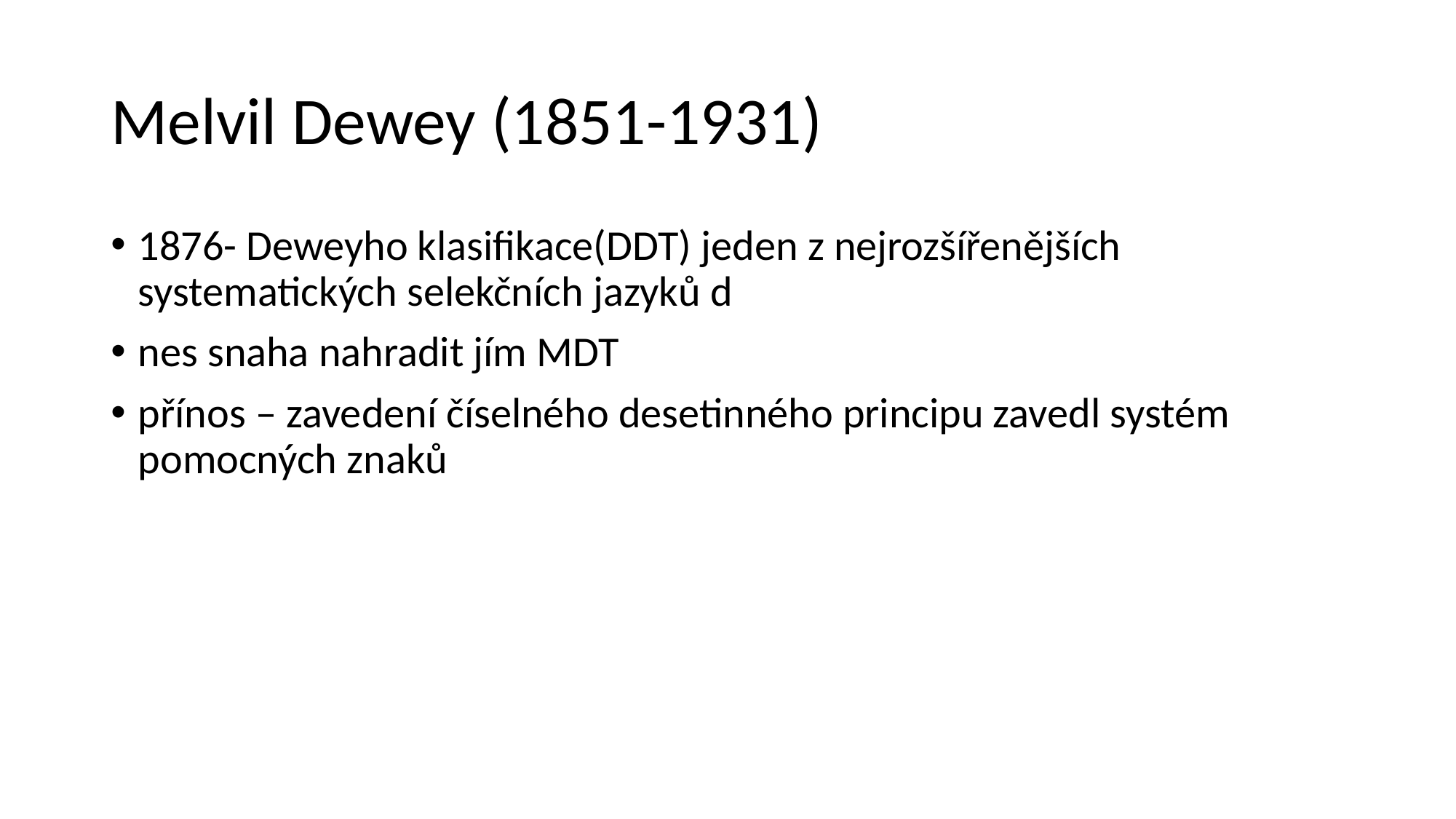

# Melvil Dewey (1851-1931)
1876- Deweyho klasifikace(DDT) jeden z nejrozšířenějších systematických selekčních jazyků d
nes snaha nahradit jím MDT
přínos – zavedení číselného desetinného principu zavedl systém pomocných znaků